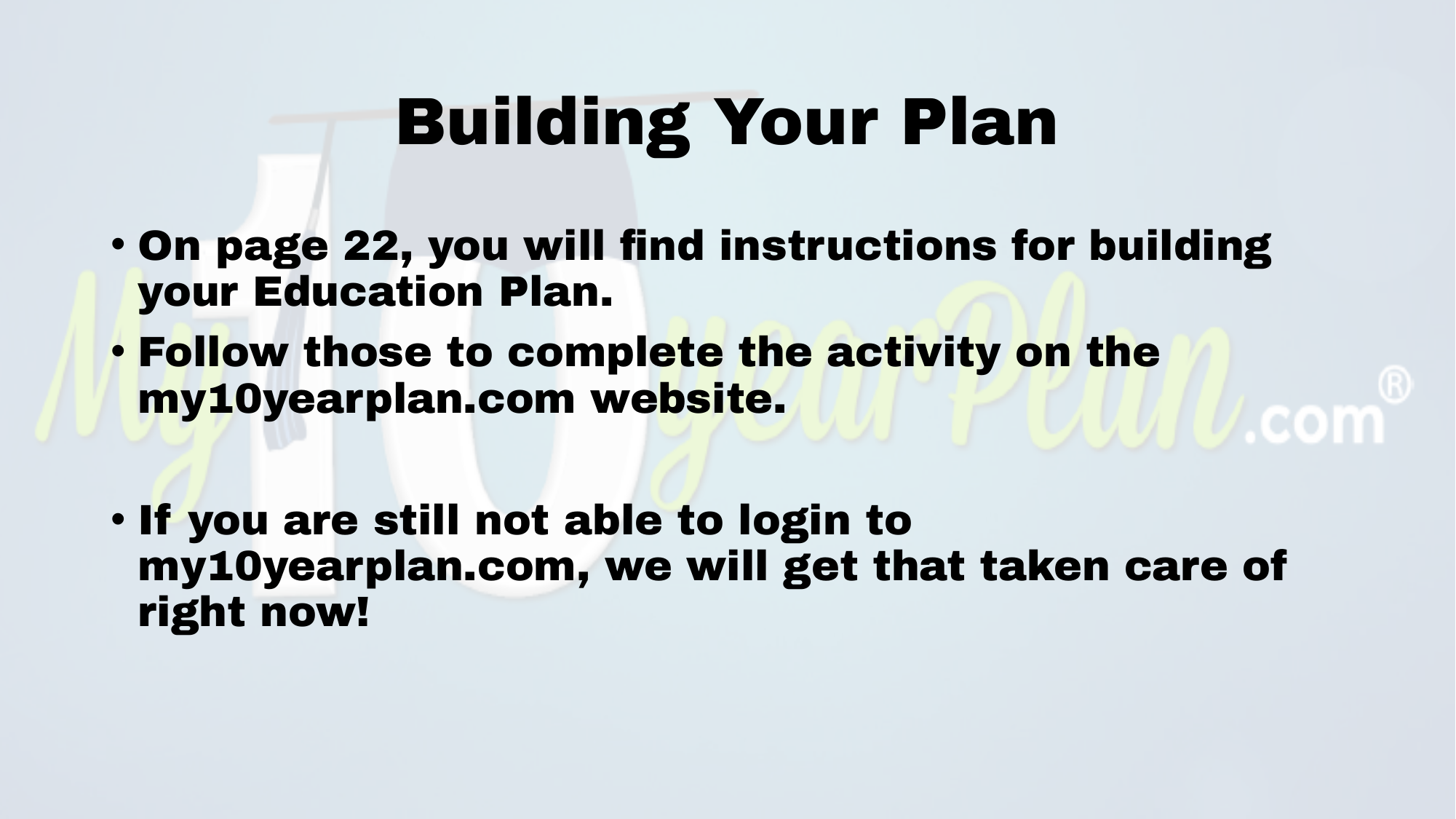

# Building Your Plan
On page 22, you will find instructions for building your Education Plan.
Follow those to complete the activity on the my10yearplan.com website.

If you are still not able to login to my10yearplan.com, we will get that taken care of right now!